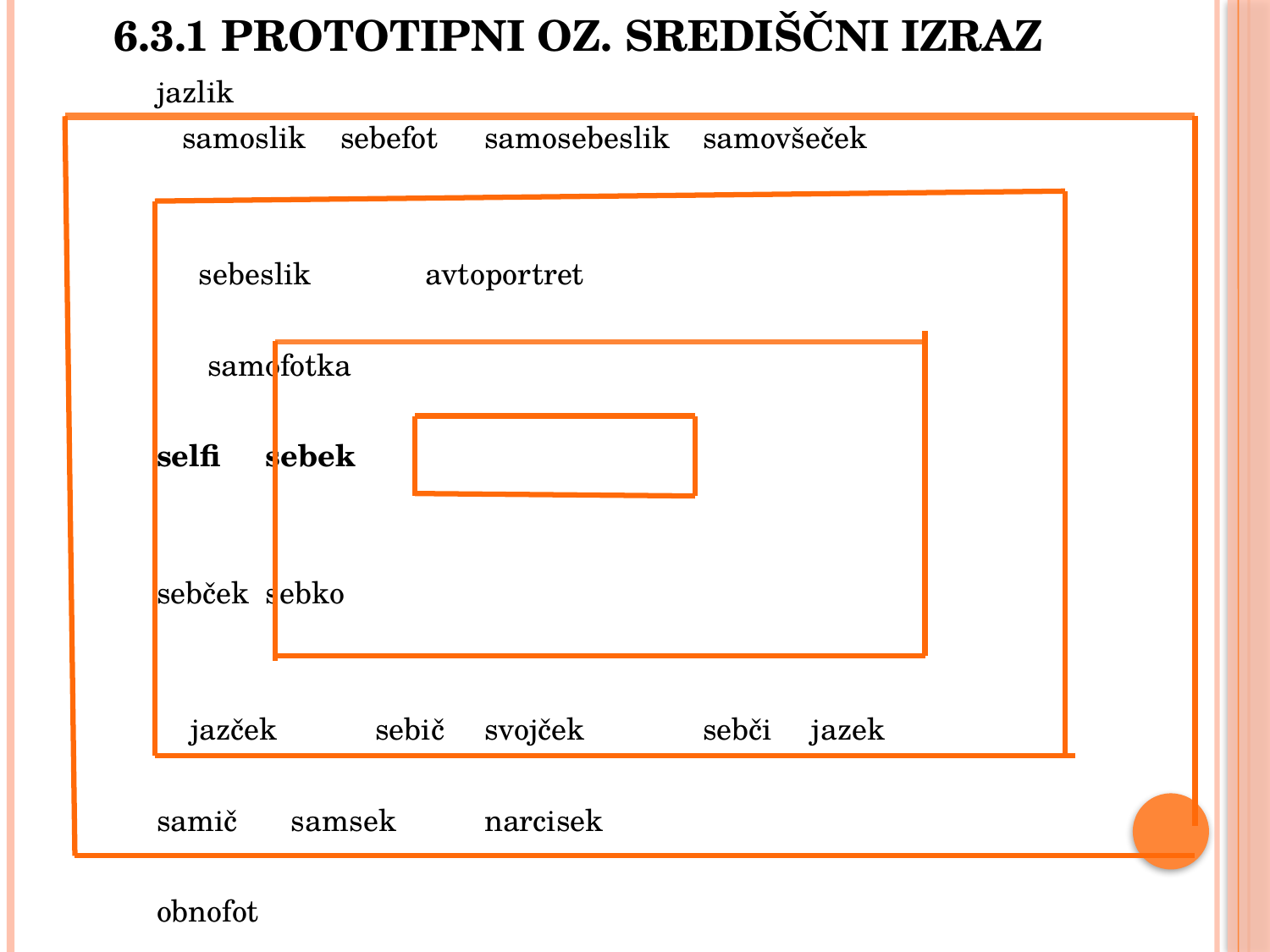

# 6.3.1 Prototipni oz. središčni izraz
				jazlik
	   samoslik    sebefot	samosebeslik	samovšeček

		     sebeslik  	      avtoportret

			      samofotka

			selfi	sebek

			sebček		sebko

	    jazček  	sebič   	svojček		sebči	jazek

		samič 	   samsek	narcisek

				obnofot